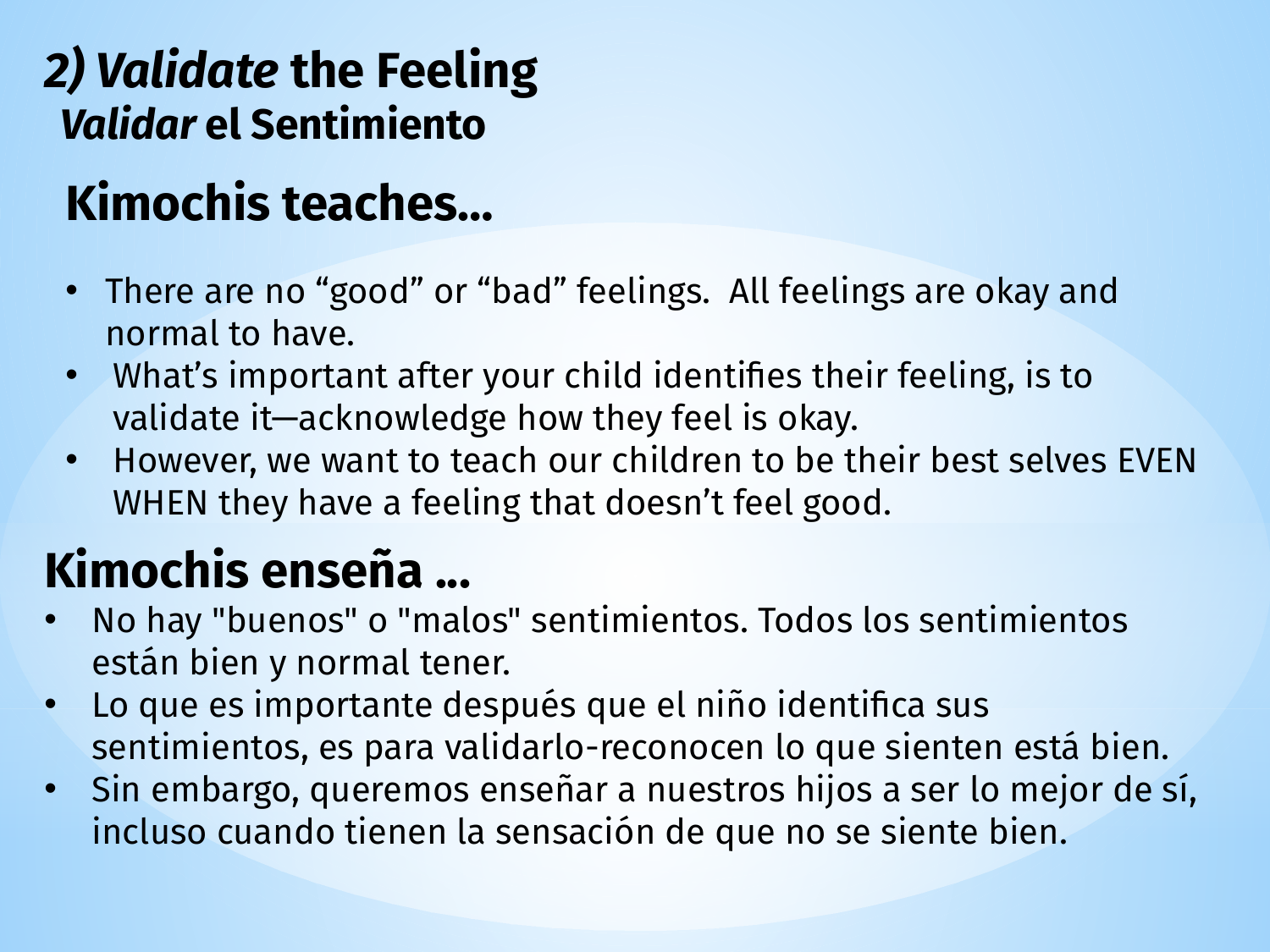

2) Validate the Feeling
     Validar el Sentimiento
Kimochis teaches…

There are no “good” or “bad” feelings.  All feelings are okay and normal to have.
What’s important after your child identifies their feeling, is to validate it—acknowledge how they feel is okay.
However, we want to teach our children to be their best selves EVEN WHEN they have a feeling that doesn’t feel good.
Kimochis enseña ...
No hay "buenos" o "malos" sentimientos. Todos los sentimientos están bien y normal tener.
Lo que es importante después que el niño identifica sus sentimientos, es para validarlo-reconocen lo que sienten está bien.
Sin embargo, queremos enseñar a nuestros hijos a ser lo mejor de sí, incluso cuando tienen la sensación de que no se siente bien.